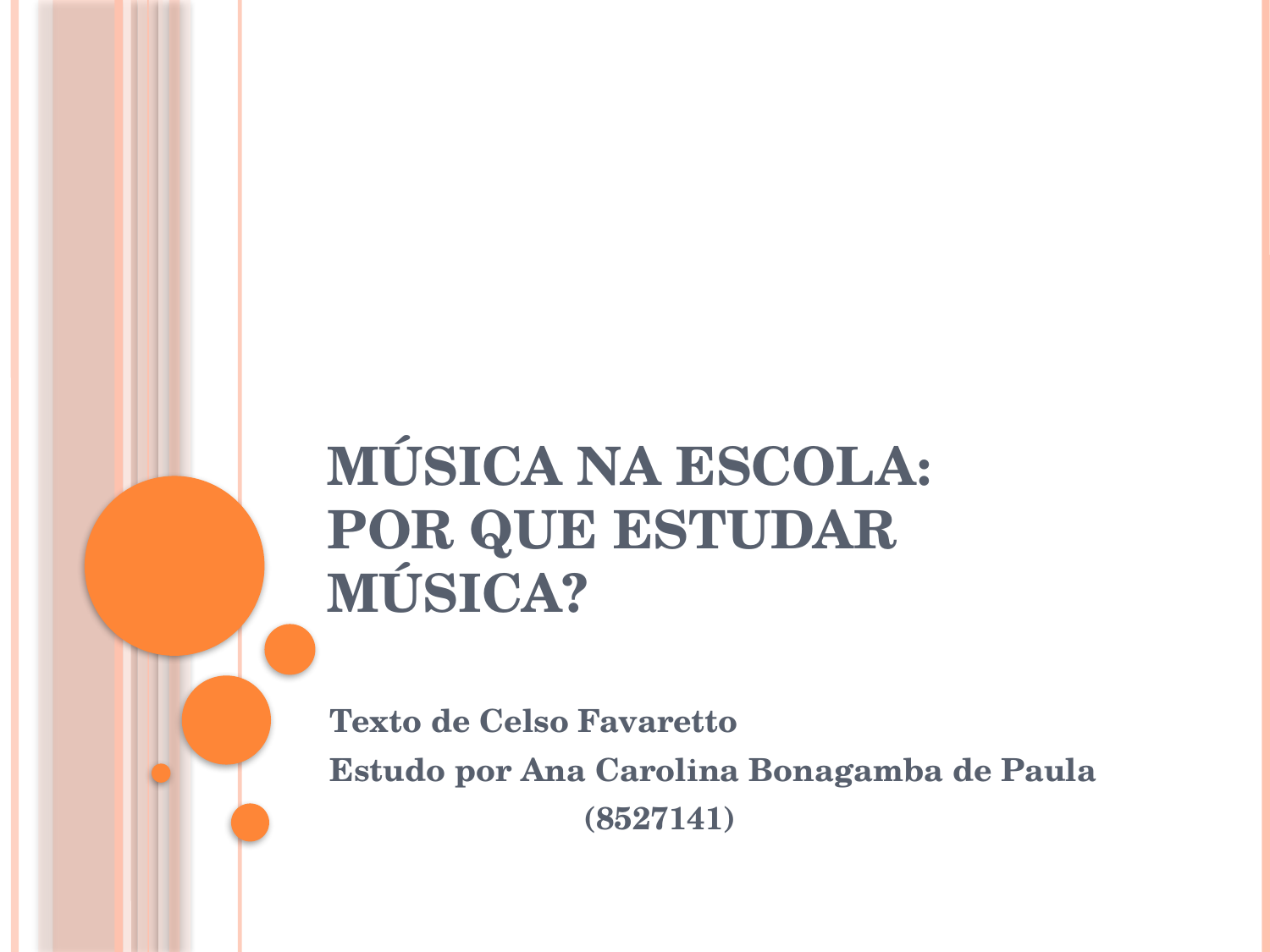

# MÚSICA NA ESCOLA: por que estudar música?
Texto de Celso Favaretto
Estudo por Ana Carolina Bonagamba de Paula
		(8527141)